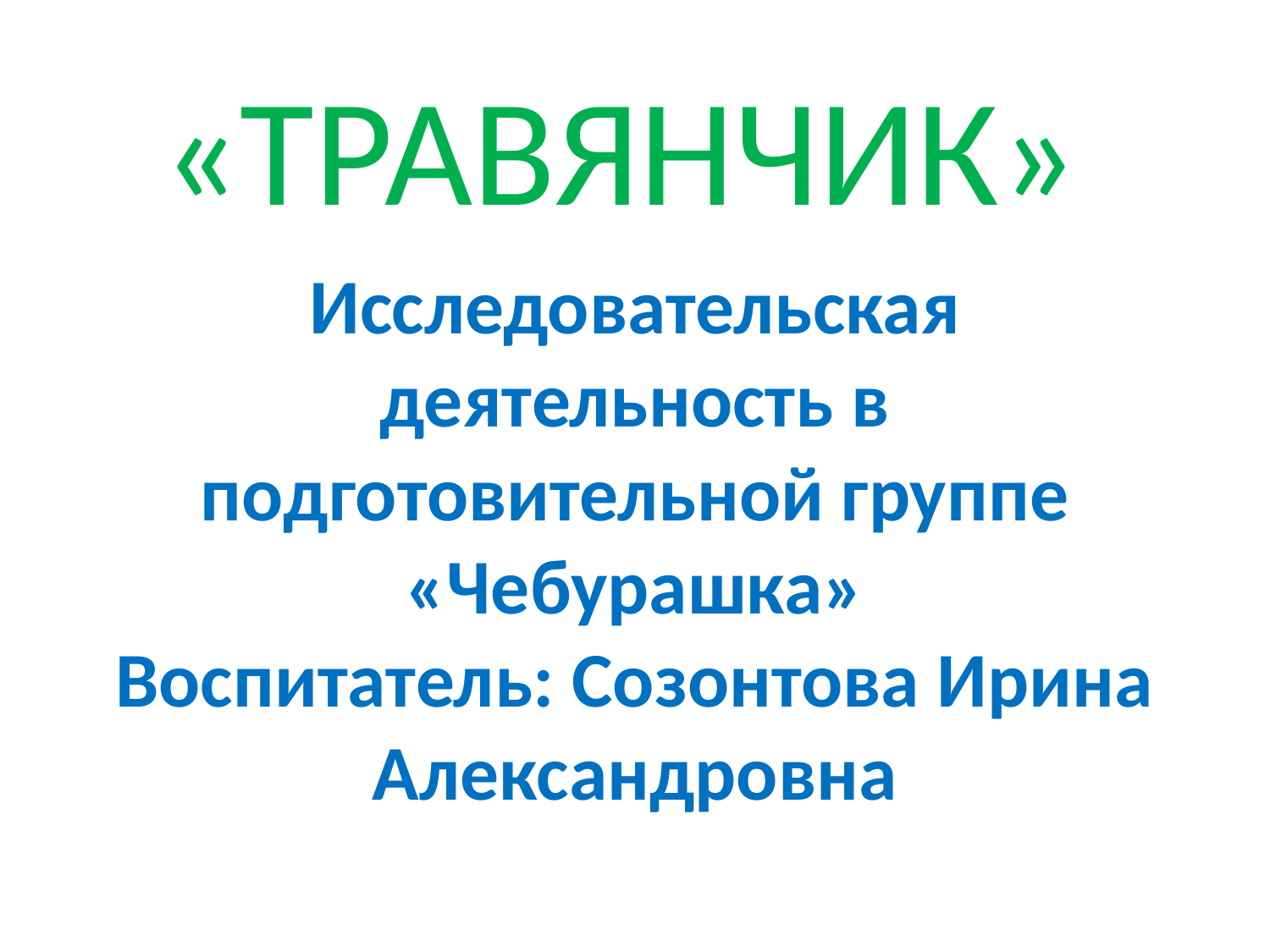

«ТРАВЯНЧИК»
# Исследовательская деятельность в подготовительной группе «Чебурашка» Воспитатель: Созонтова Ирина Александровна